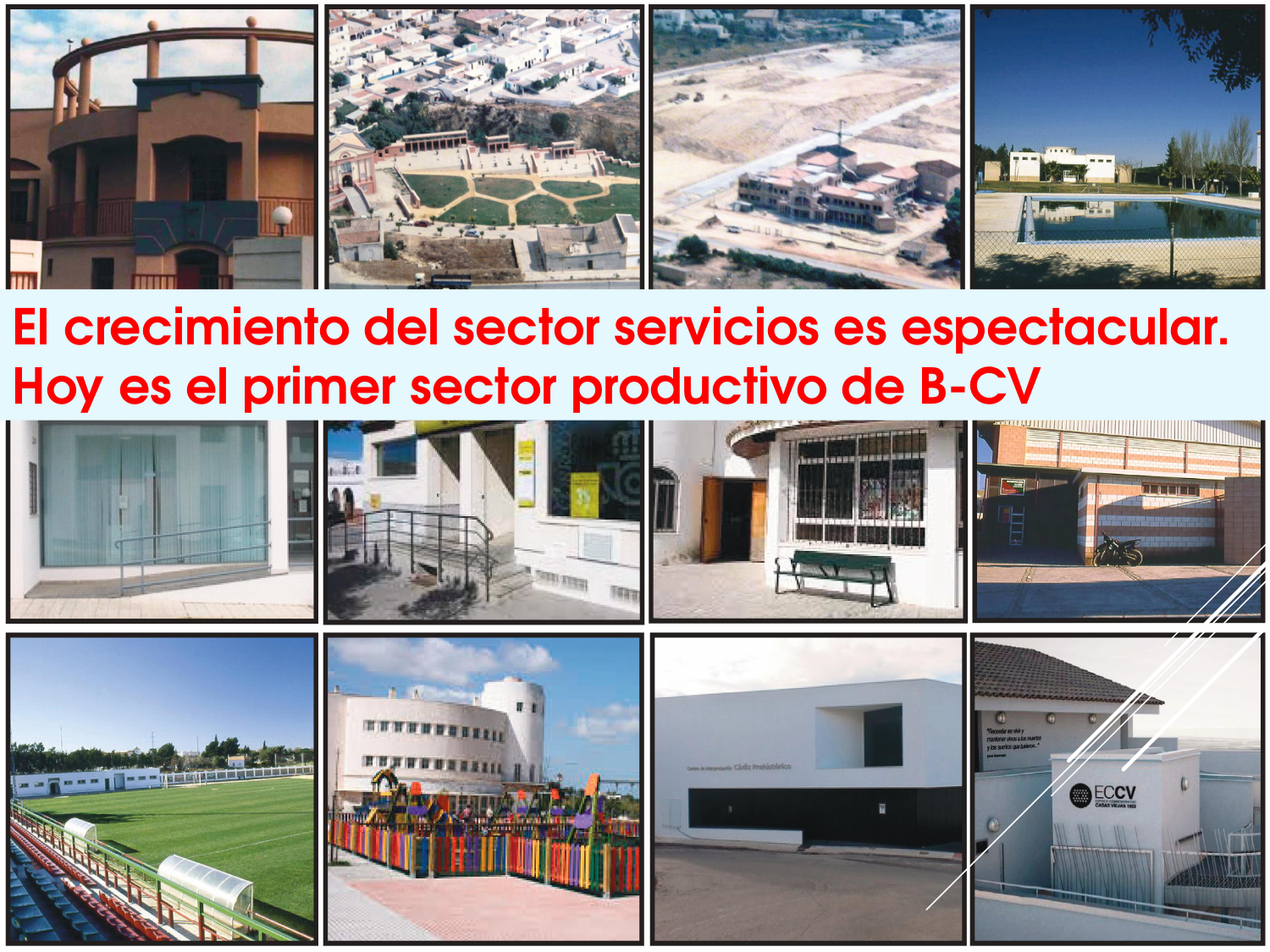

El crecimiento del sector servicios es espectacular. Hoy es el primer sector productivo de B-CV
#